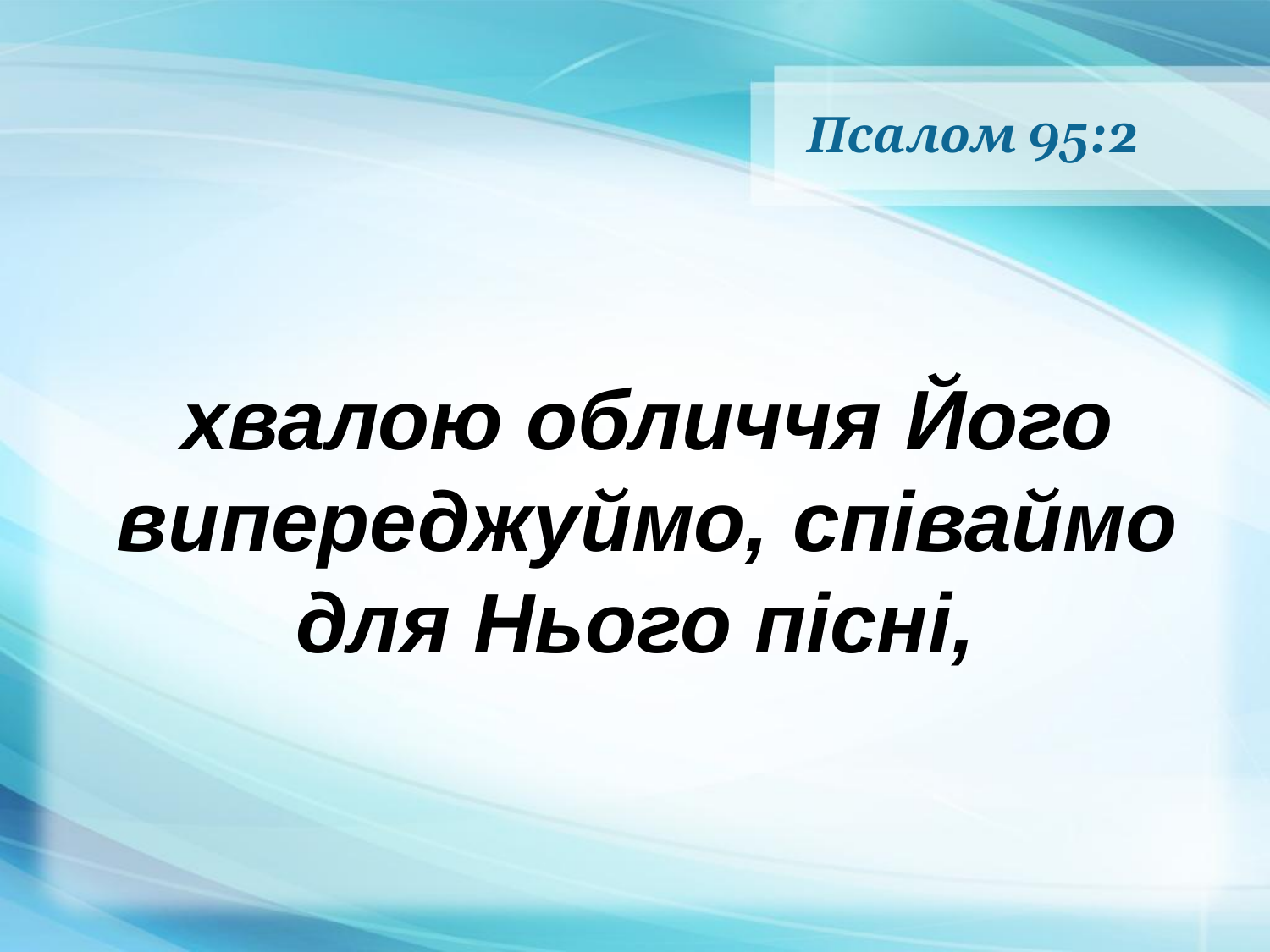

# Псалом 95:2

хвалою обличчя Його випереджуймо, співаймо
для Нього пісні,